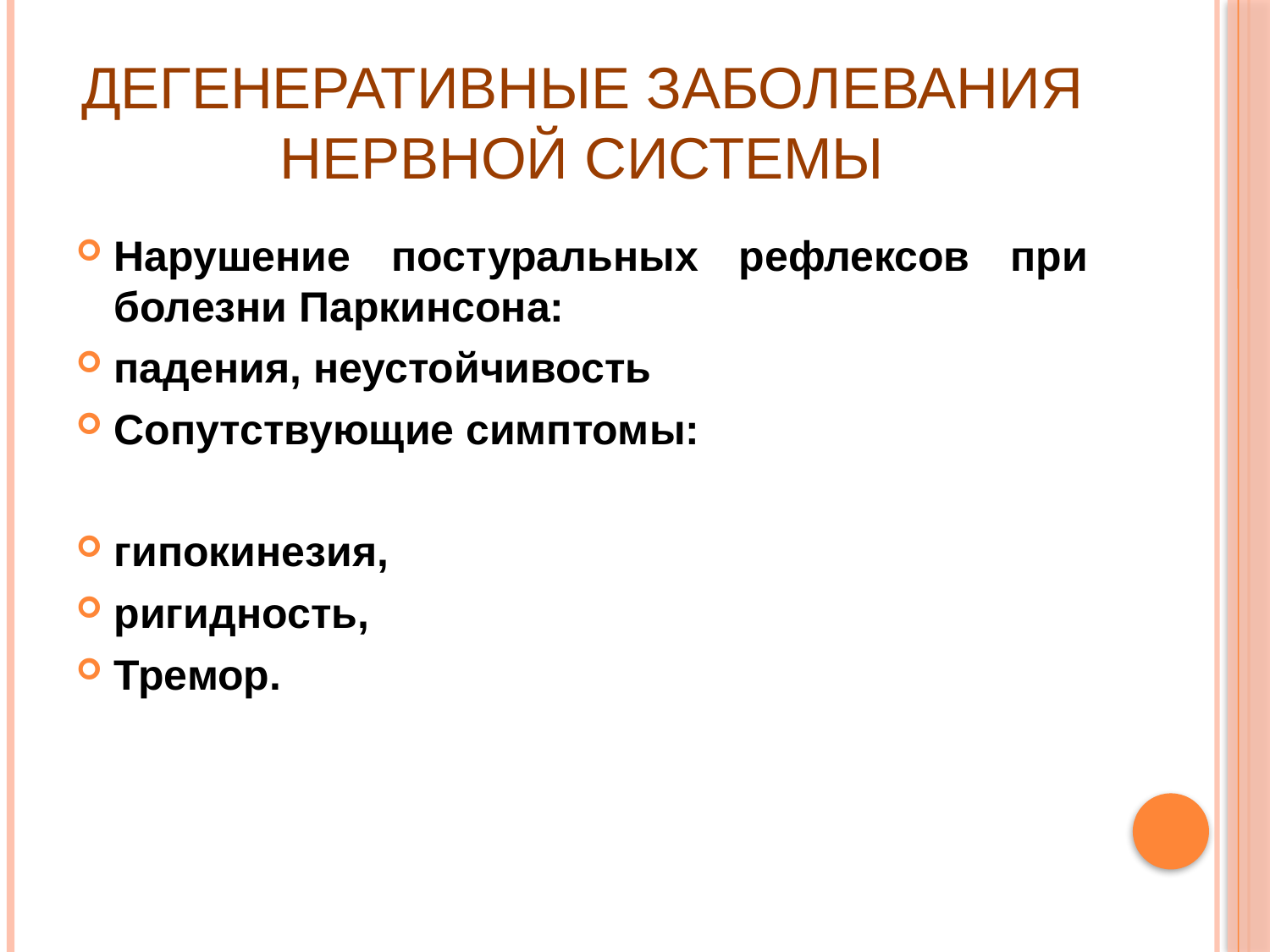

# Дегенеративные заболевания нервной системы
Нарушение постуральных рефлексов при болезни Паркинсона:
падения, неустойчивость
Сопутствующие симптомы:

гипокинезия,
ригидность,
Тремор.